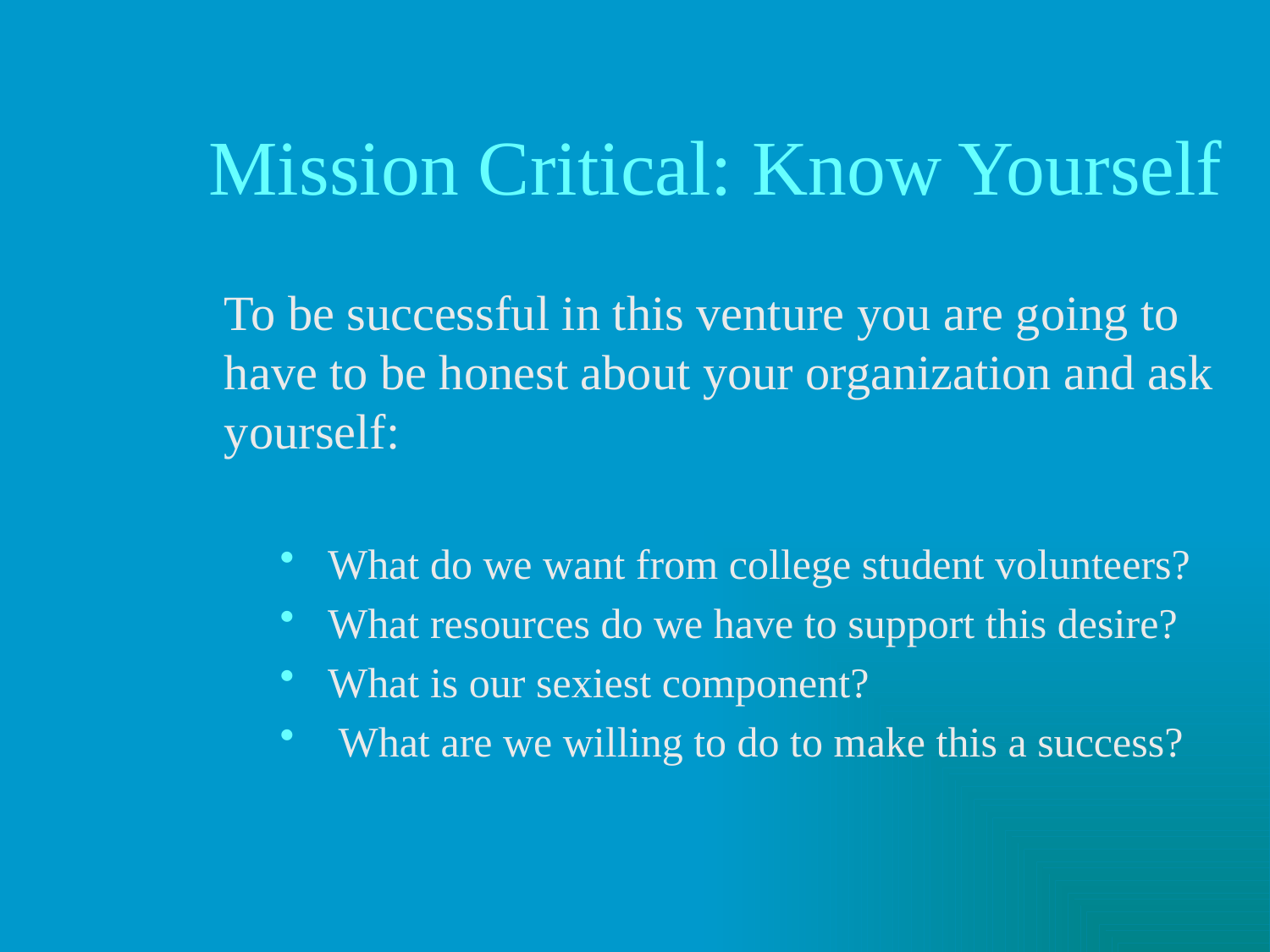

# Mission Critical: Know Yourself
To be successful in this venture you are going to have to be honest about your organization and ask yourself:

What do we want from college student volunteers?
What resources do we have to support this desire?
What is our sexiest component?
 What are we willing to do to make this a success?